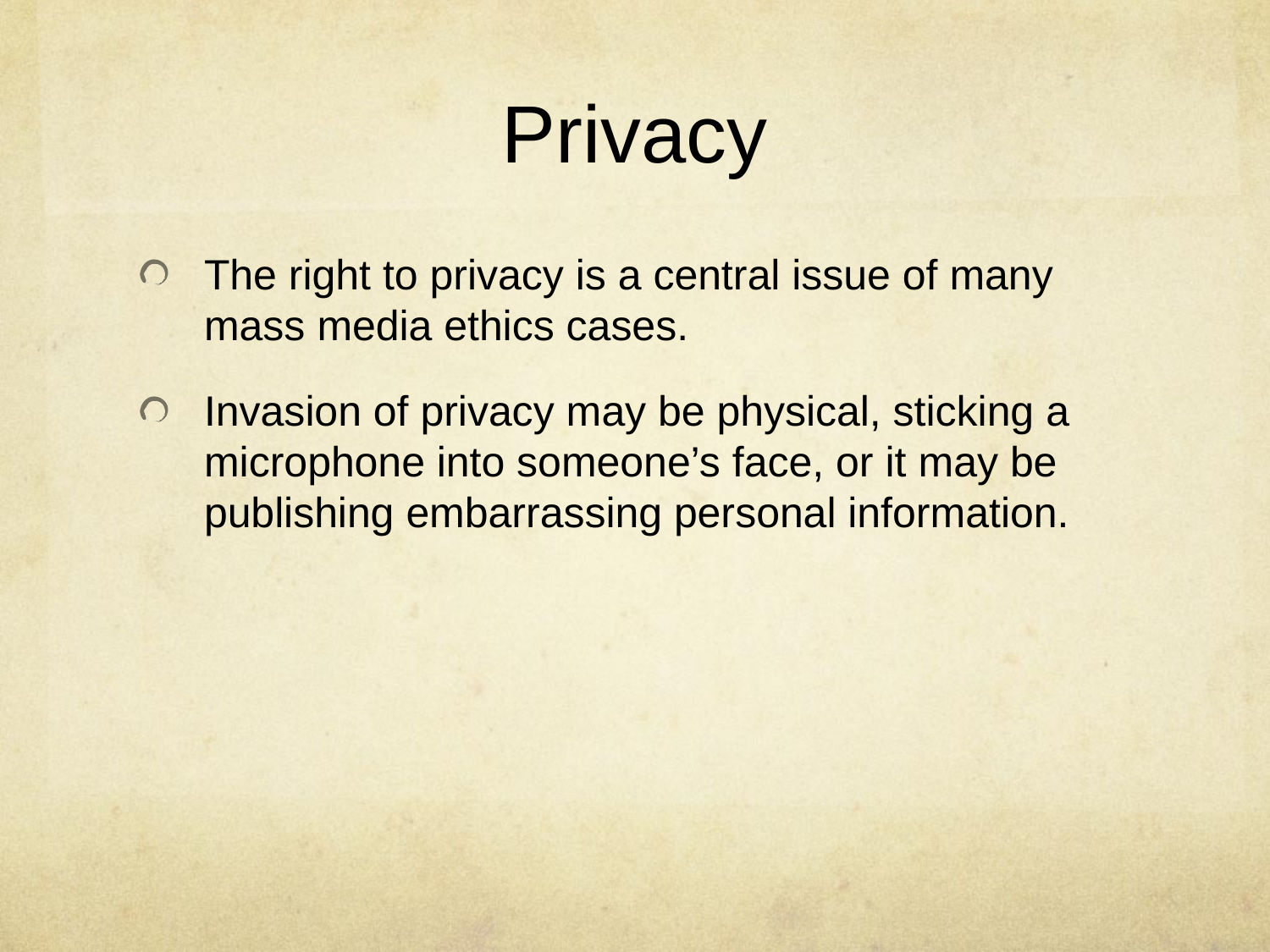

# Privacy
The right to privacy is a central issue of many mass media ethics cases.
Invasion of privacy may be physical, sticking a microphone into someone’s face, or it may be publishing embarrassing personal information.